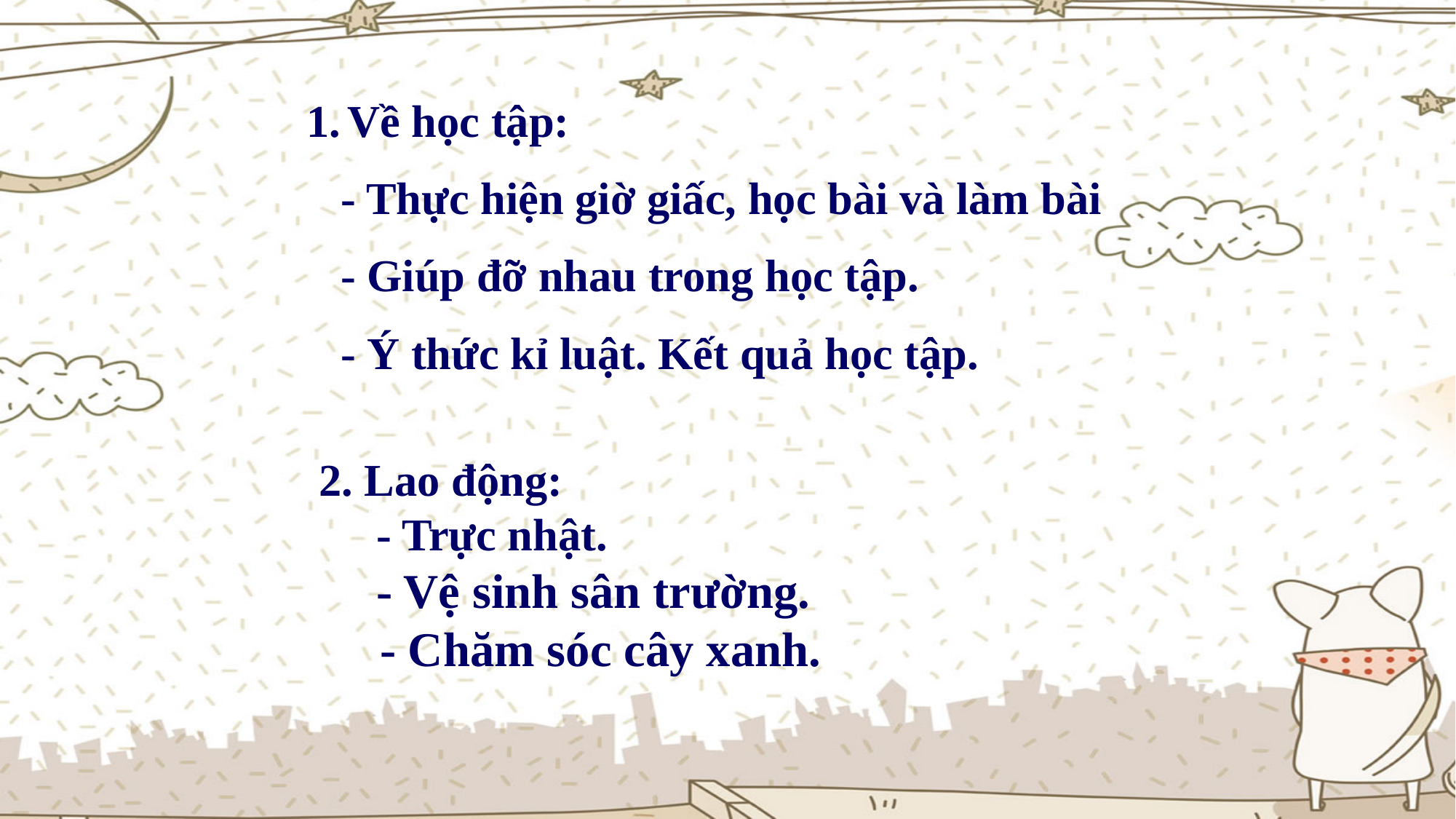

Về học tập:
   - Thực hiện giờ giấc, học bài và làm bài
   - Giúp đỡ nhau trong học tập.
   - Ý thức kỉ luật. Kết quả học tập.

2. Lao động:
     - Trực nhật.
     - Vệ sinh sân trường.
     - Chăm sóc cây xanh.